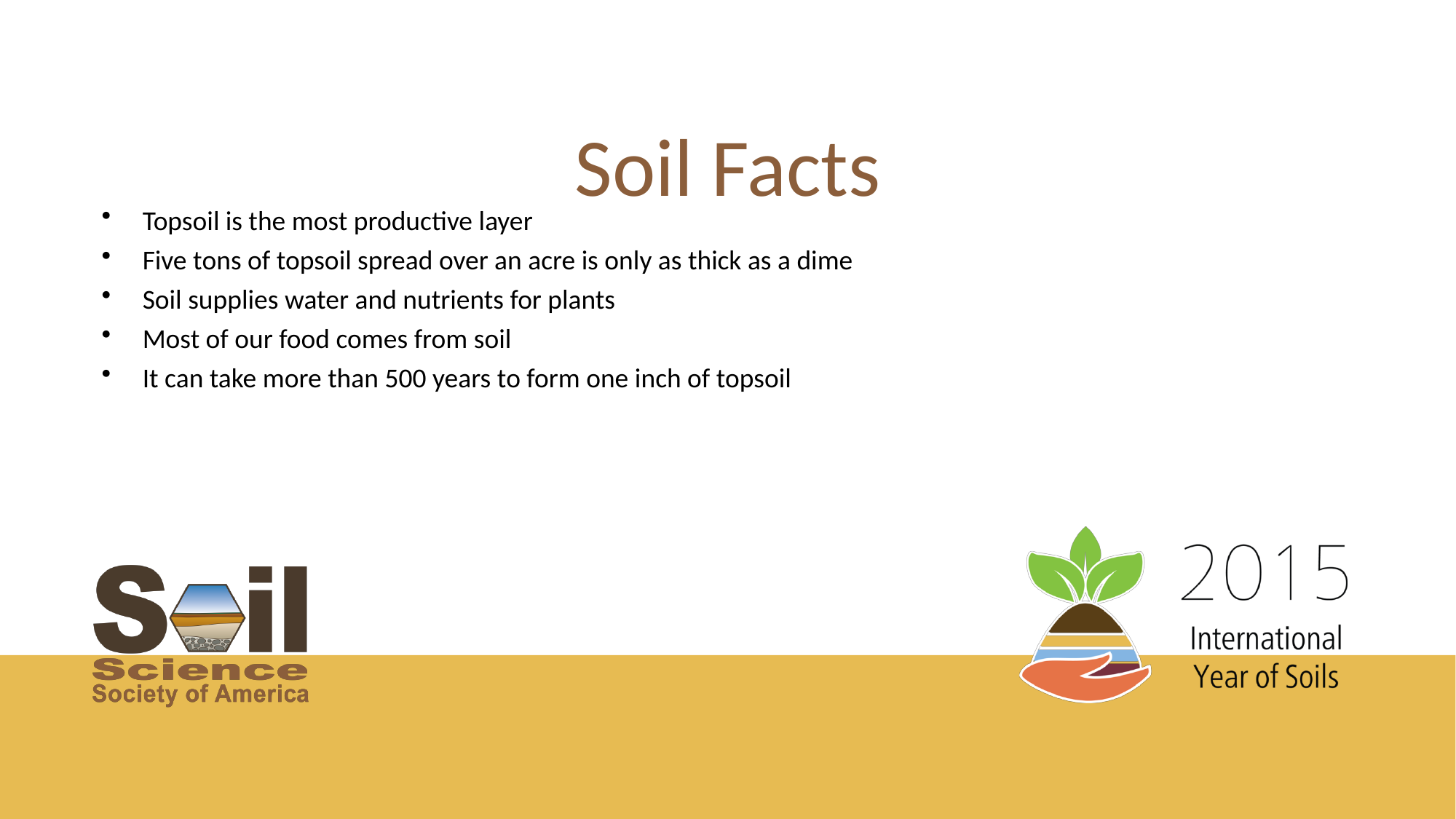

Soil Facts
Topsoil is the most productive layer
Five tons of topsoil spread over an acre is only as thick as a dime
Soil supplies water and nutrients for plants
Most of our food comes from soil
It can take more than 500 years to form one inch of topsoil